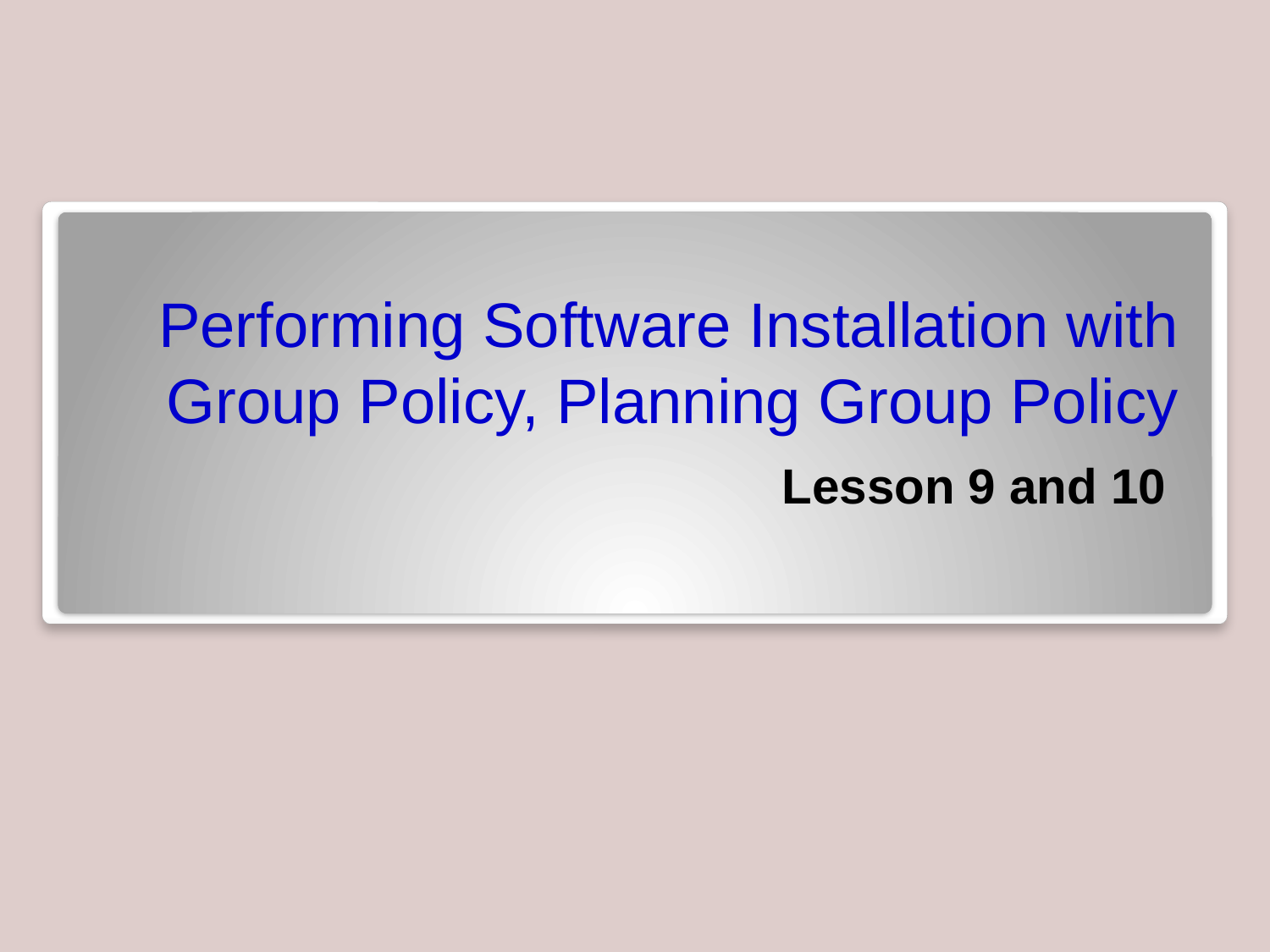

Performing Software Installation with Group Policy, Planning Group Policy
Lesson 9 and 10